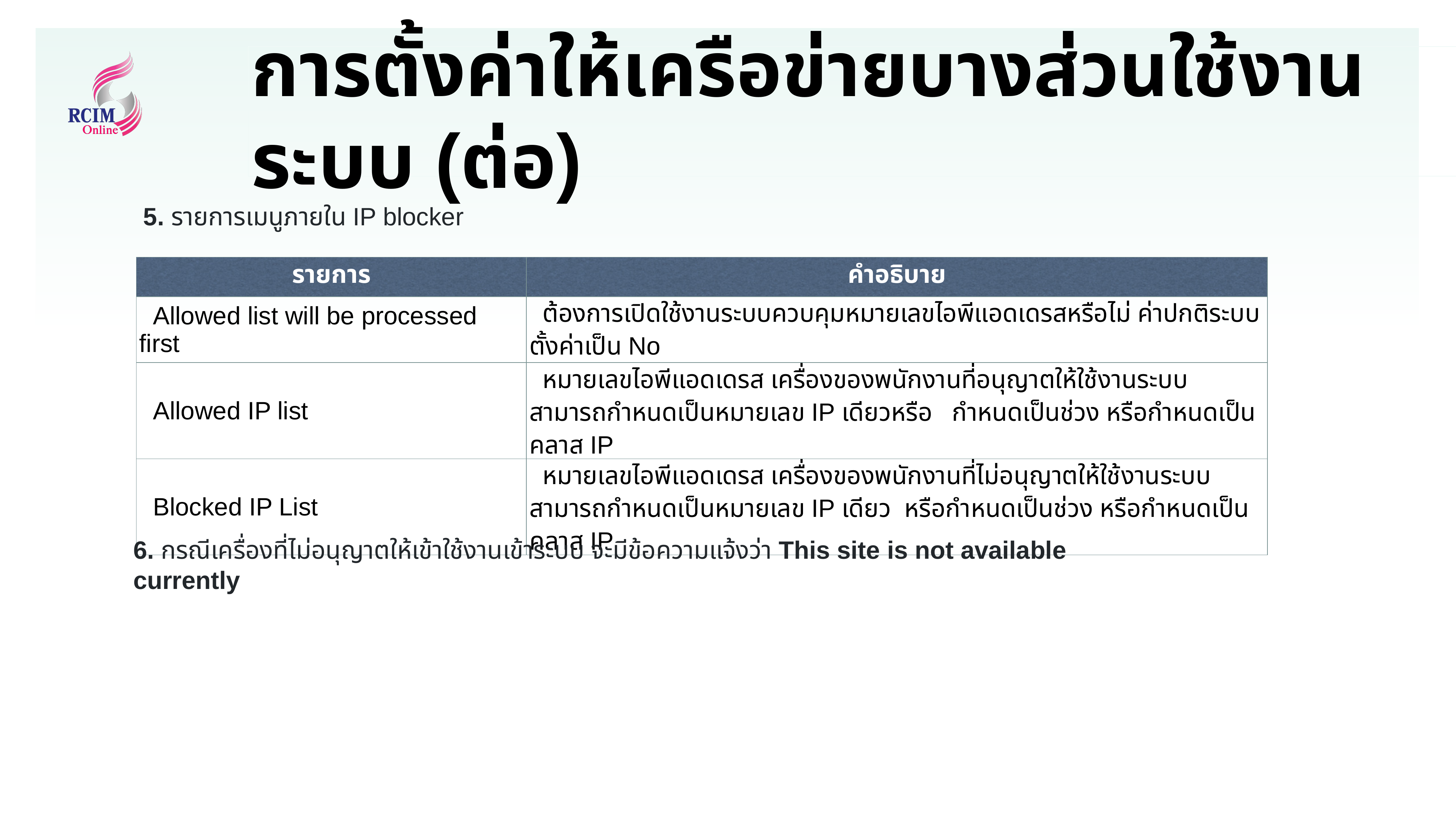

# การตั้งค่าให้เครือข่ายบางส่วนใช้งานระบบ (ต่อ)
5. รายการเมนูภายใน IP blocker
| รายการ | คำอธิบาย |
| --- | --- |
| Allowed list will be processed first | ต้องการเปิดใช้งานระบบควบคุมหมายเลขไอพีแอดเดรสหรือไม่ ค่าปกติระบบตั้งค่าเป็น No |
| Allowed IP list | หมายเลขไอพีแอดเดรส เครื่องของพนักงานที่อนุญาตให้ใช้งานระบบ สามารถกำหนดเป็นหมายเลข IP เดียวหรือ   กำหนดเป็นช่วง หรือกำหนดเป็นคลาส IP |
| Blocked IP List | หมายเลขไอพีแอดเดรส เครื่องของพนักงานที่ไม่อนุญาตให้ใช้งานระบบ สามารถกำหนดเป็นหมายเลข IP เดียว  หรือกำหนดเป็นช่วง หรือกำหนดเป็นคลาส IP |
6. กรณีเครื่องที่ไม่อนุญาตให้เข้าใช้งานเข้าระบบ จะมีข้อความแจ้งว่า This site is not available currently
3